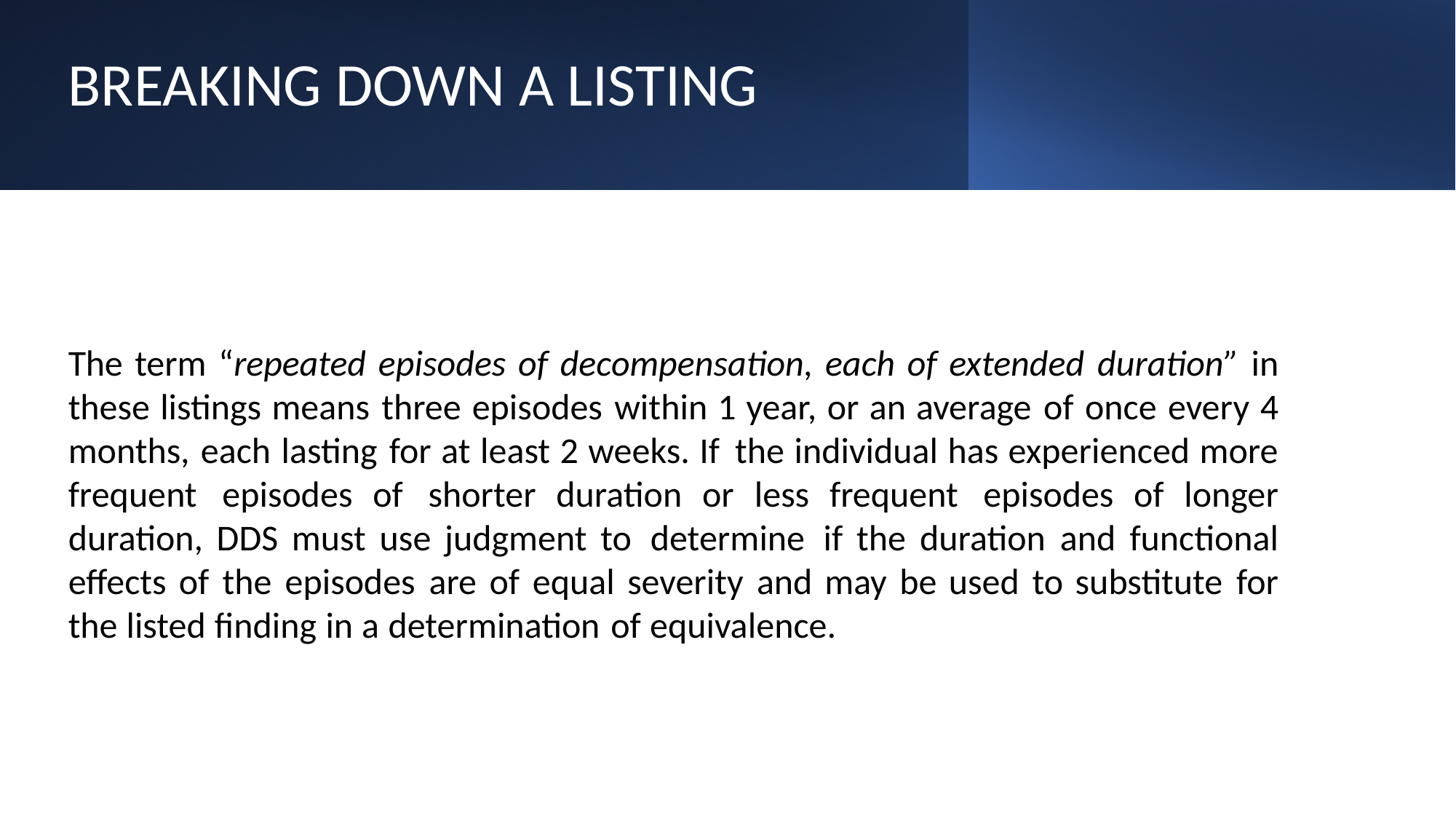

# BREAKING DOWN A LISTING

The term “repeated episodes of decompensation, each of extended duration” in these listings means three episodes within 1 year, or an average of once every 4 months, each lasting for at least 2 weeks. If the individual has experienced more frequent episodes of shorter duration or less frequent episodes of longer duration, DDS must use judgment to determine if the duration and functional effects of the episodes are of equal severity and may be used to substitute for the listed finding in a determination of equivalence.